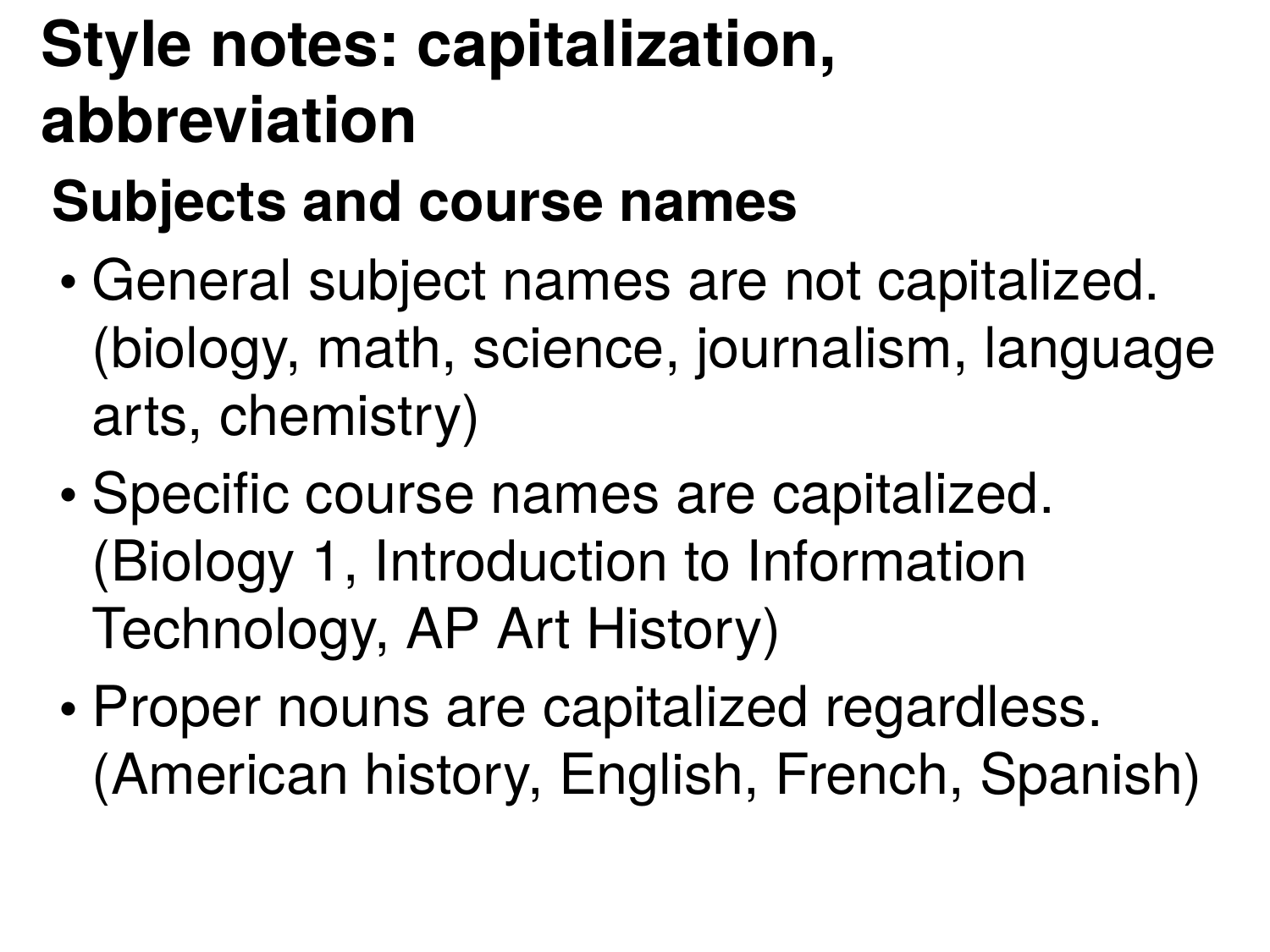

# Style notes: capitalization, abbreviation
Subjects and course names
General subject names are not capitalized. (biology, math, science, journalism, language arts, chemistry)
Specific course names are capitalized. (Biology 1, Introduction to Information Technology, AP Art History)
Proper nouns are capitalized regardless. (American history, English, French, Spanish)